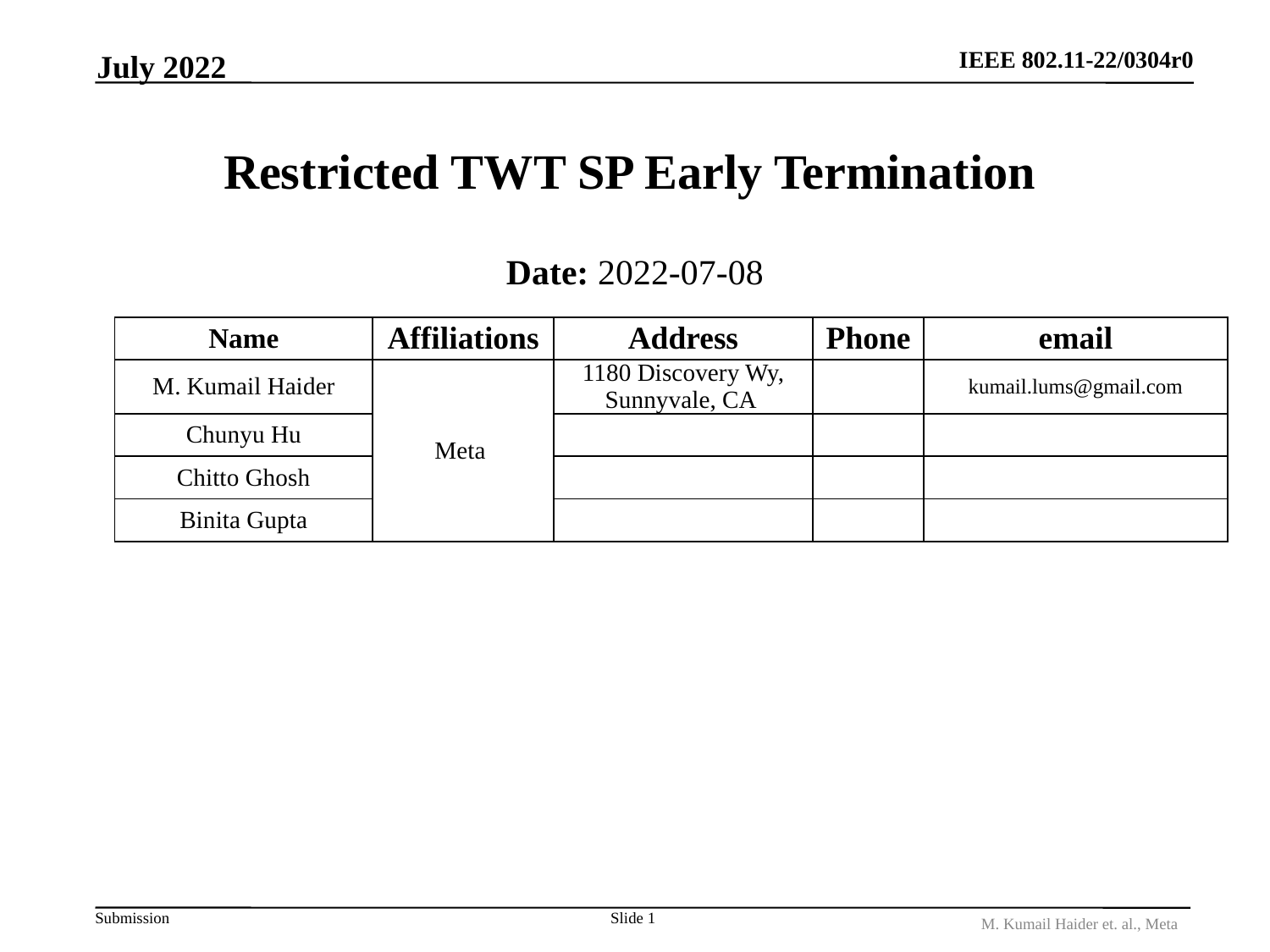

July 2022
# Restricted TWT SP Early Termination
Date: 2022-07-08
| Name | Affiliations | Address | Phone | email |
| --- | --- | --- | --- | --- |
| M. Kumail Haider | Meta | 1180 Discovery Wy, Sunnyvale, CA |  | kumail.lums@gmail.com |
| Chunyu Hu |  |  |  |  |
| Chitto Ghosh |  |  |  |  |
| Binita Gupta |  |  |  |  |
Slide 1
M. Kumail Haider et. al., Meta